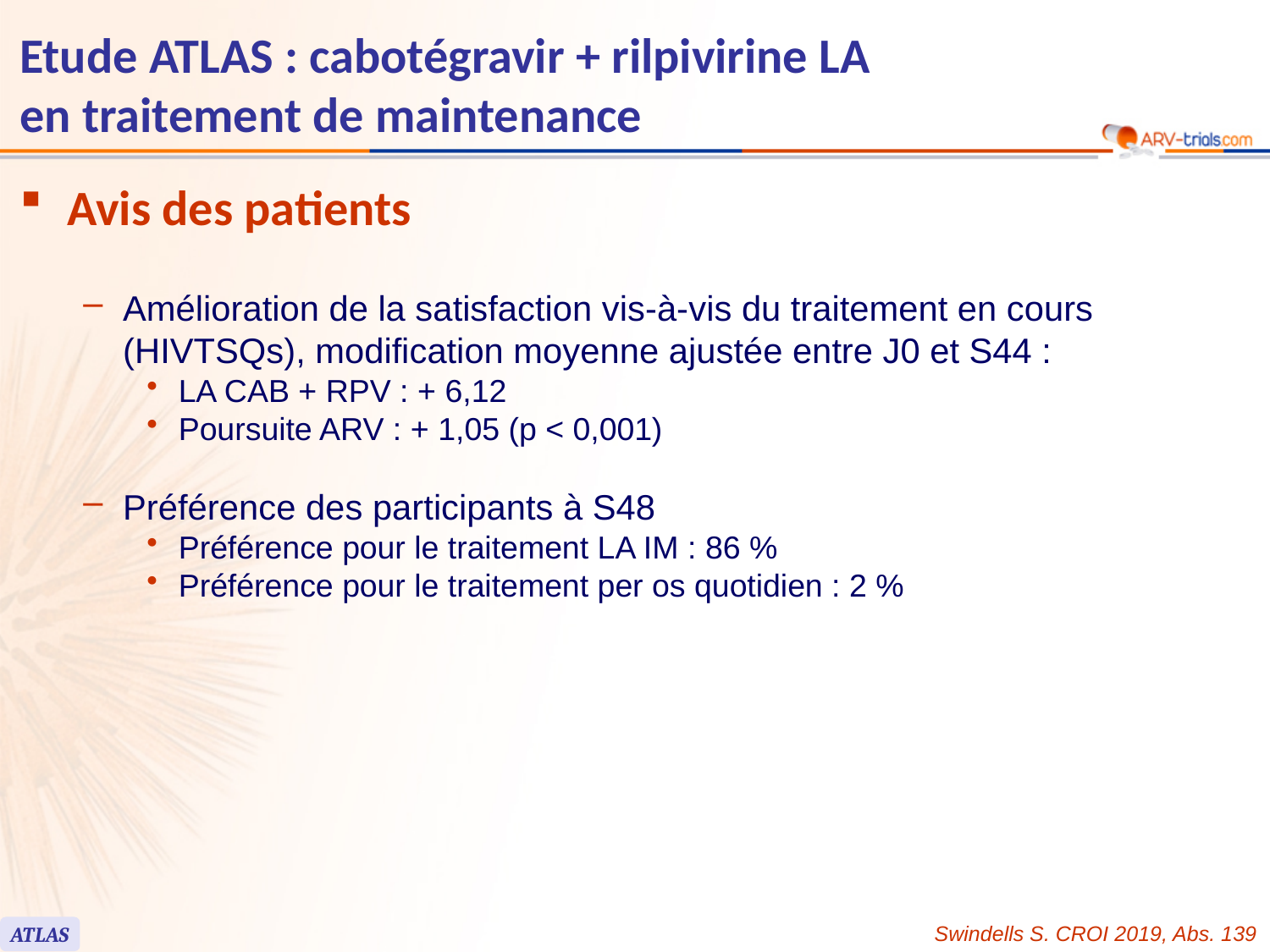

# Etude ATLAS : cabotégravir + rilpivirine LA en traitement de maintenance
Avis des patients
Amélioration de la satisfaction vis-à-vis du traitement en cours (HIVTSQs), modification moyenne ajustée entre J0 et S44 :
LA CAB + RPV : + 6,12
Poursuite ARV : + 1,05 (p < 0,001)

Préférence des participants à S48
Préférence pour le traitement LA IM : 86 %
Préférence pour le traitement per os quotidien : 2 %
Swindells S. CROI 2019, Abs. 139
ATLAS